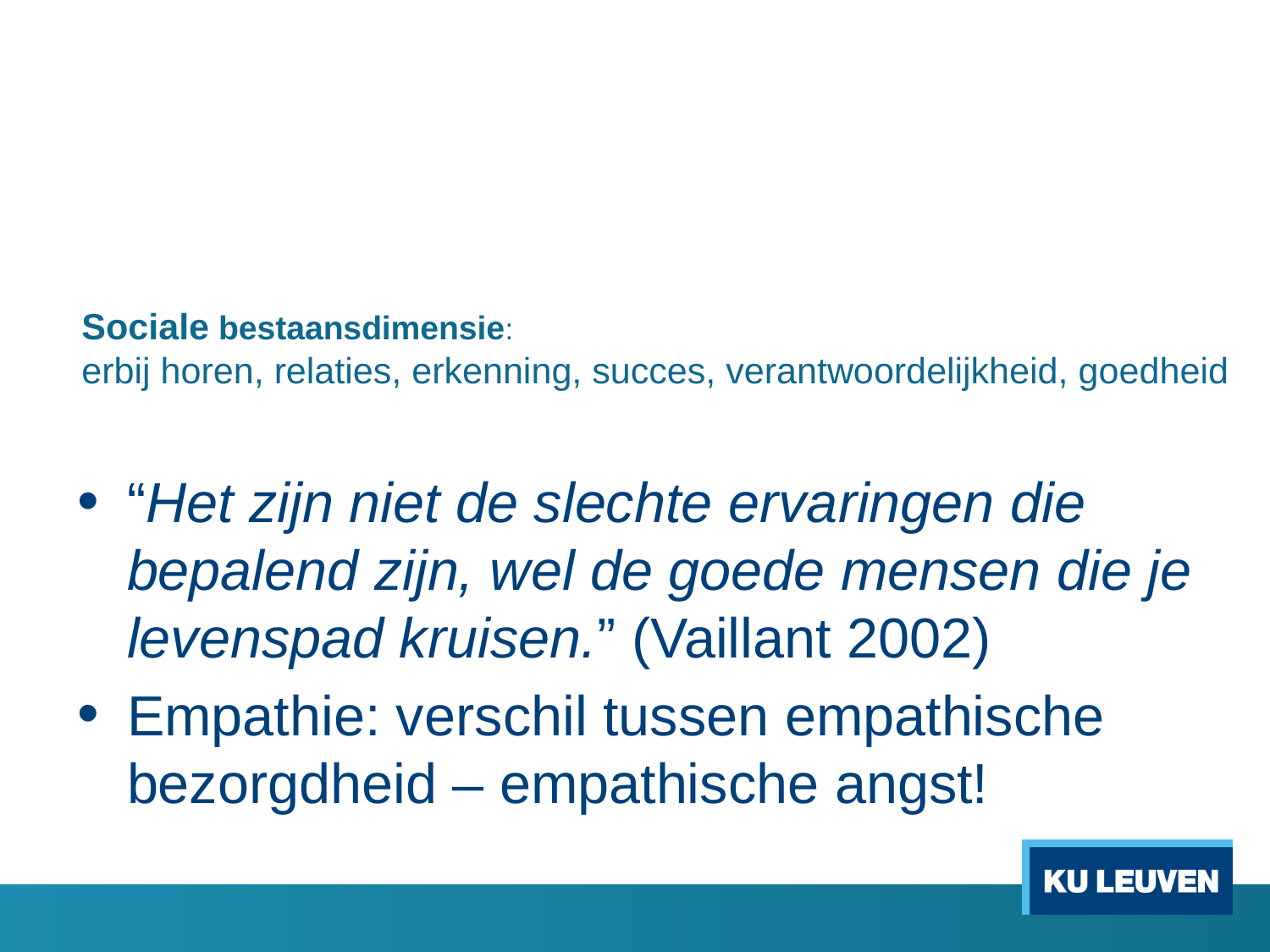

# Sociale bestaansdimensie: erbij horen, relaties, erkenning, succes, verantwoordelijkheid, goedheid
“Het zijn niet de slechte ervaringen die bepalend zijn, wel de goede mensen die je levenspad kruisen.” (Vaillant 2002)
Empathie: verschil tussen empathische bezorgdheid – empathische angst!